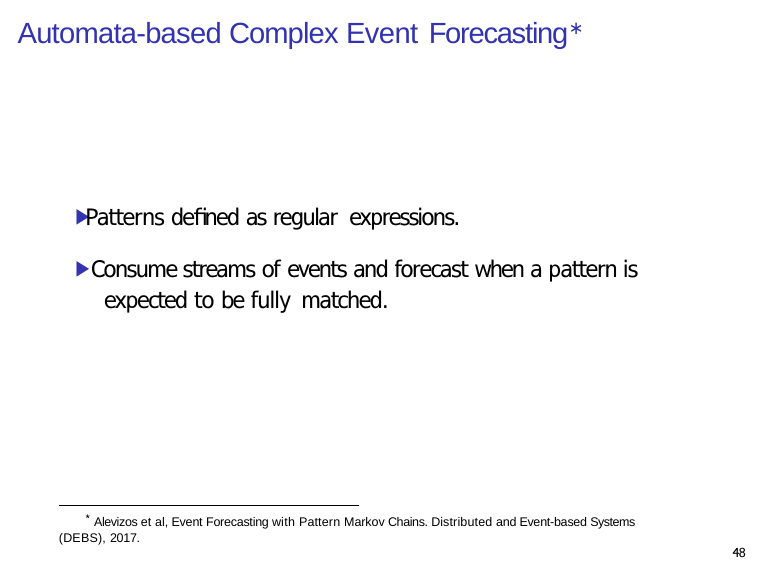

# Automata-based Complex Event Forecasting∗
▶     Patterns defined as regular expressions.
▶   Consume streams of events and forecast when a pattern is  expected to be fully matched.

∗Alevizos et al, Event Forecasting with Pattern Markov Chains. Distributed and Event-based Systems  (DEBS), 2017.
48